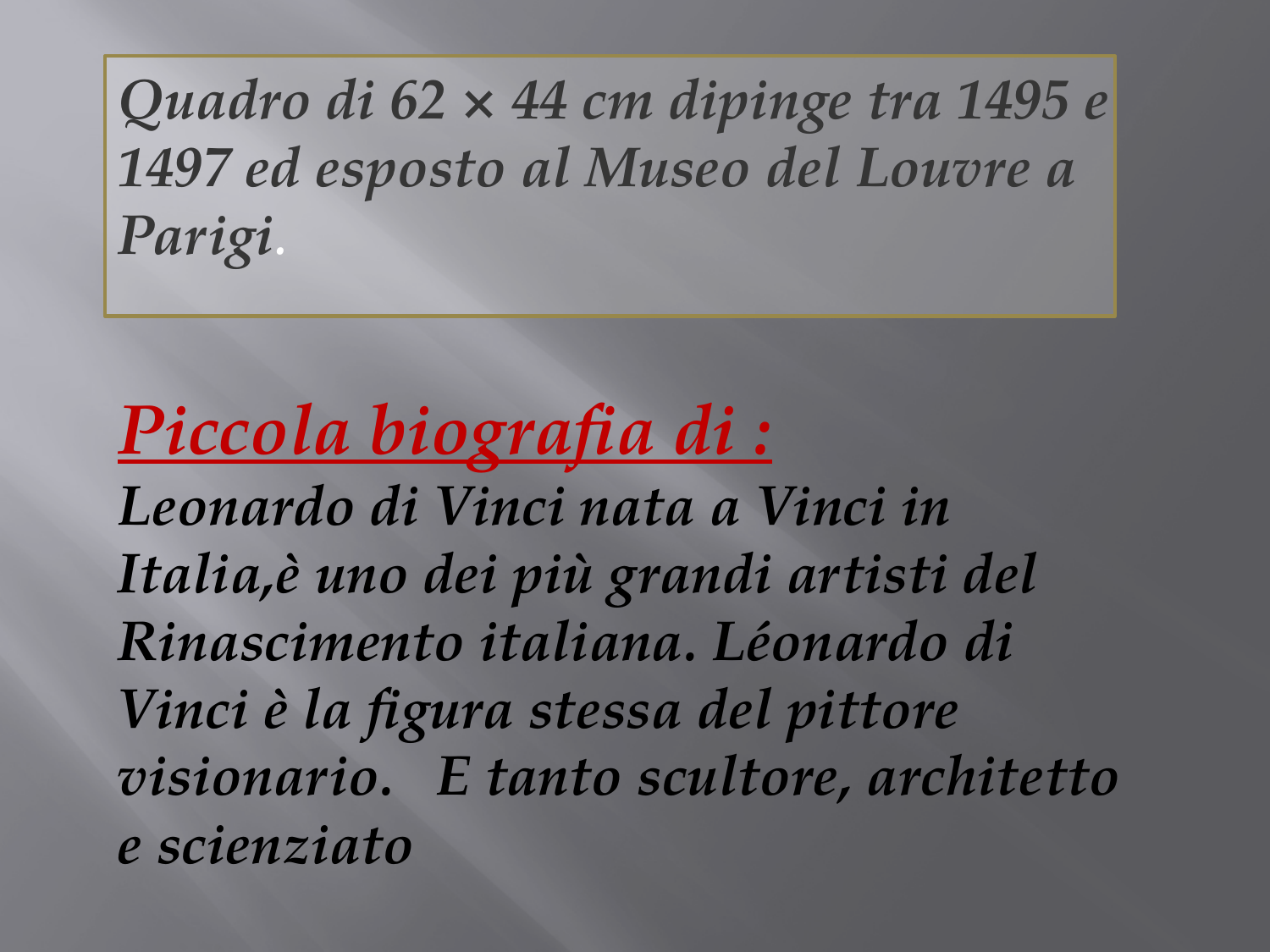

Quadro di 62 × 44 cm dipinge tra 1495 e 1497 ed esposto al Museo del Louvre a Parigi.

Piccola biografia di :
Leonardo di Vinci nata a Vinci in Italia,è uno dei più grandi artisti del Rinascimento italiana. Léonardo di Vinci è la figura stessa del pittore visionario.   E tanto scultore, architetto e scienziato